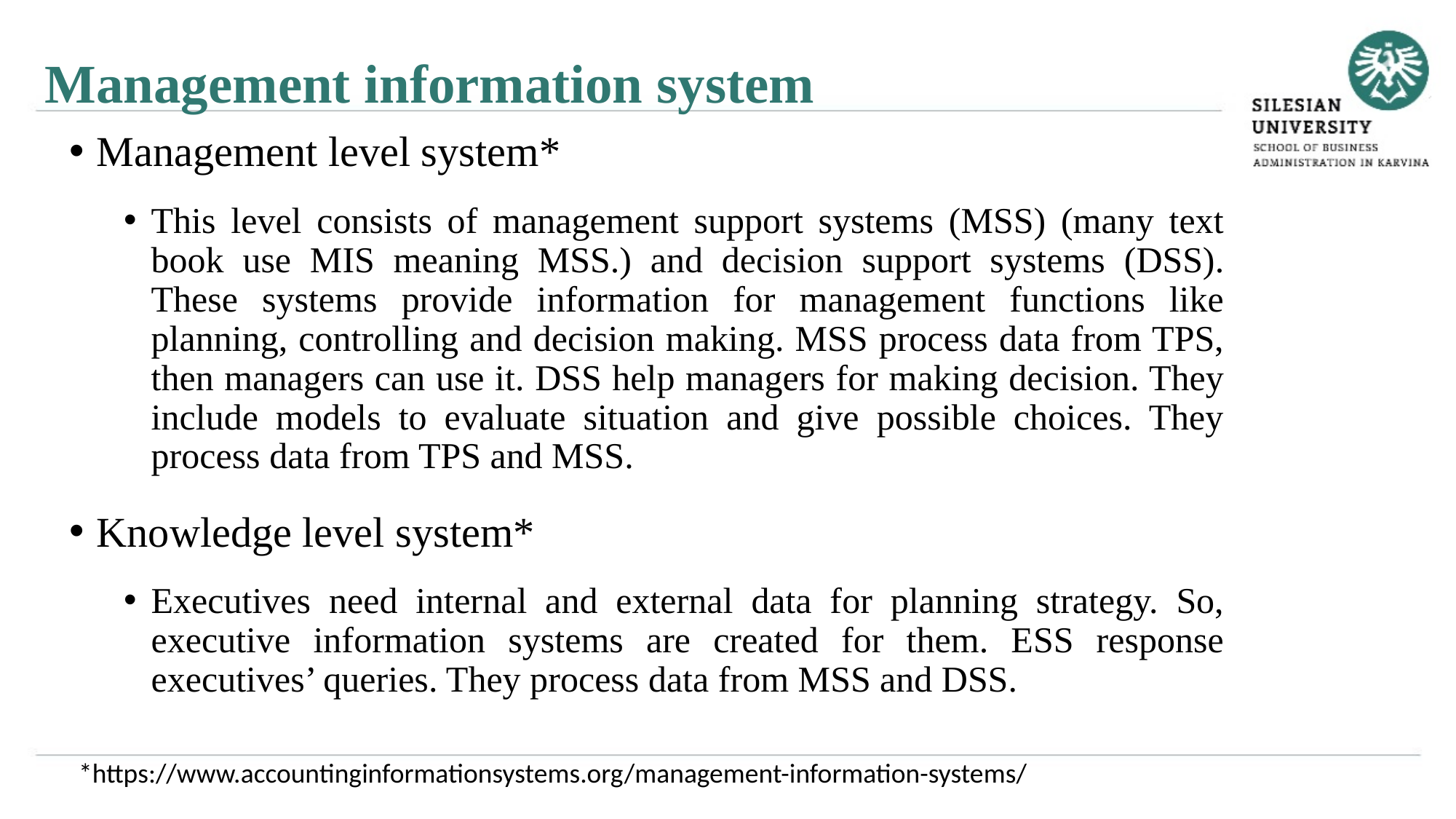

Management information system
Management level system*
This level consists of management support systems (MSS) (many text book use MIS meaning MSS.) and decision support systems (DSS). These systems provide information for management functions like planning, controlling and decision making. MSS process data from TPS, then managers can use it. DSS help managers for making decision. They include models to evaluate situation and give possible choices. They process data from TPS and MSS.
Knowledge level system*
Executives need internal and external data for planning strategy. So, executive information systems are created for them. ESS response executives’ queries. They process data from MSS and DSS.

*https://www.accountinginformationsystems.org/management-information-systems/